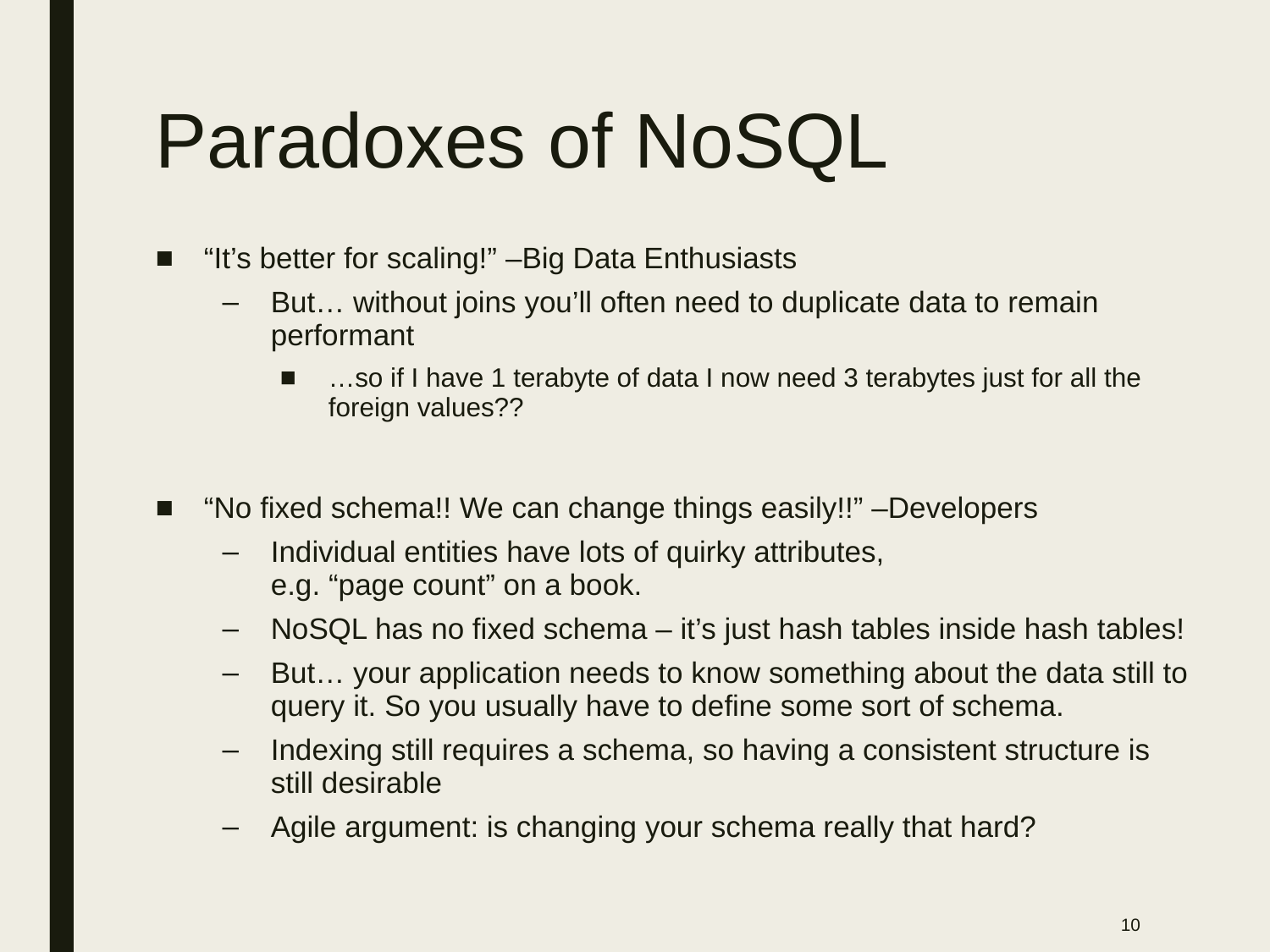

# Paradoxes of NoSQL
“It’s better for scaling!” –Big Data Enthusiasts
But… without joins you’ll often need to duplicate data to remain performant
…so if I have 1 terabyte of data I now need 3 terabytes just for all the foreign values??

“No fixed schema!! We can change things easily!!” –Developers
Individual entities have lots of quirky attributes,
e.g. “page count” on a book.
NoSQL has no fixed schema – it’s just hash tables inside hash tables!
But… your application needs to know something about the data still to query it. So you usually have to define some sort of schema.
Indexing still requires a schema, so having a consistent structure is still desirable
Agile argument: is changing your schema really that hard?
10